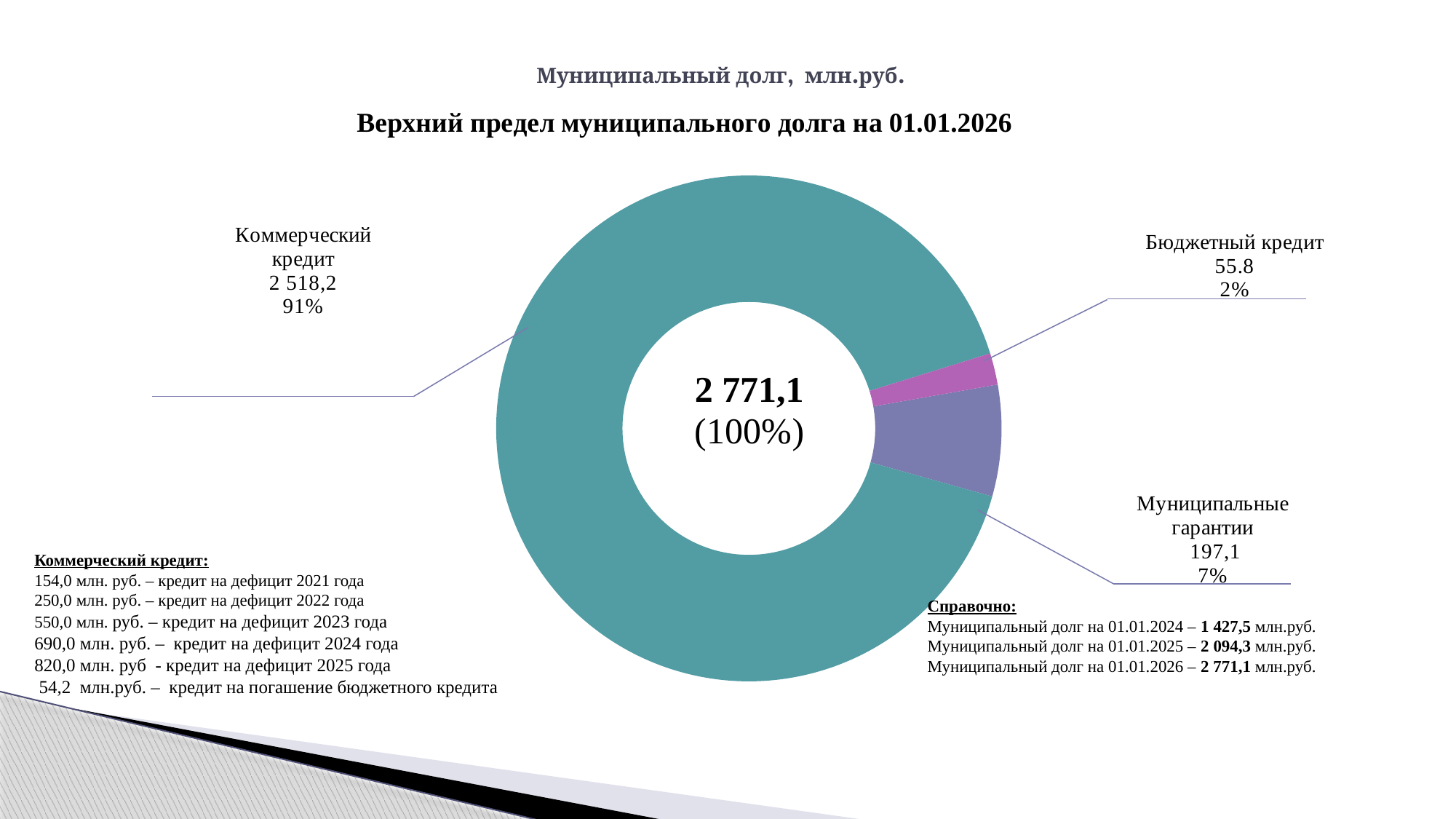

# Муниципальный долг,  млн.руб.

### Chart: Верхний предел муниципального долга на 01.01.2026

| Category | Верхний предел муниципального долга на 01.01.2024 |
|---|---|
| Муниципальные гарантии | 197.1 |
| Коммерческий кредит | 2518.2 |
| Бюджетный кредит | 55.8 |
Коммерческий кредит:
154,0 млн. руб. – кредит на дефицит 2021 года
250,0 млн. руб. – кредит на дефицит 2022 года
550,0 млн. руб. – кредит на дефицит 2023 года
690,0 млн. руб. –  кредит на дефицит 2024 года
820,0 млн. руб  - кредит на дефицит 2025 года
 54,2  млн.руб. –  кредит на погашение бюджетного кредита
Справочно:
Муниципальный долг на 01.01.2024 – 1 427,5 млн.руб.
Муниципальный долг на 01.01.2025 – 2 094,3 млн.руб.
Муниципальный долг на 01.01.2026 – 2 771,1 млн.руб.